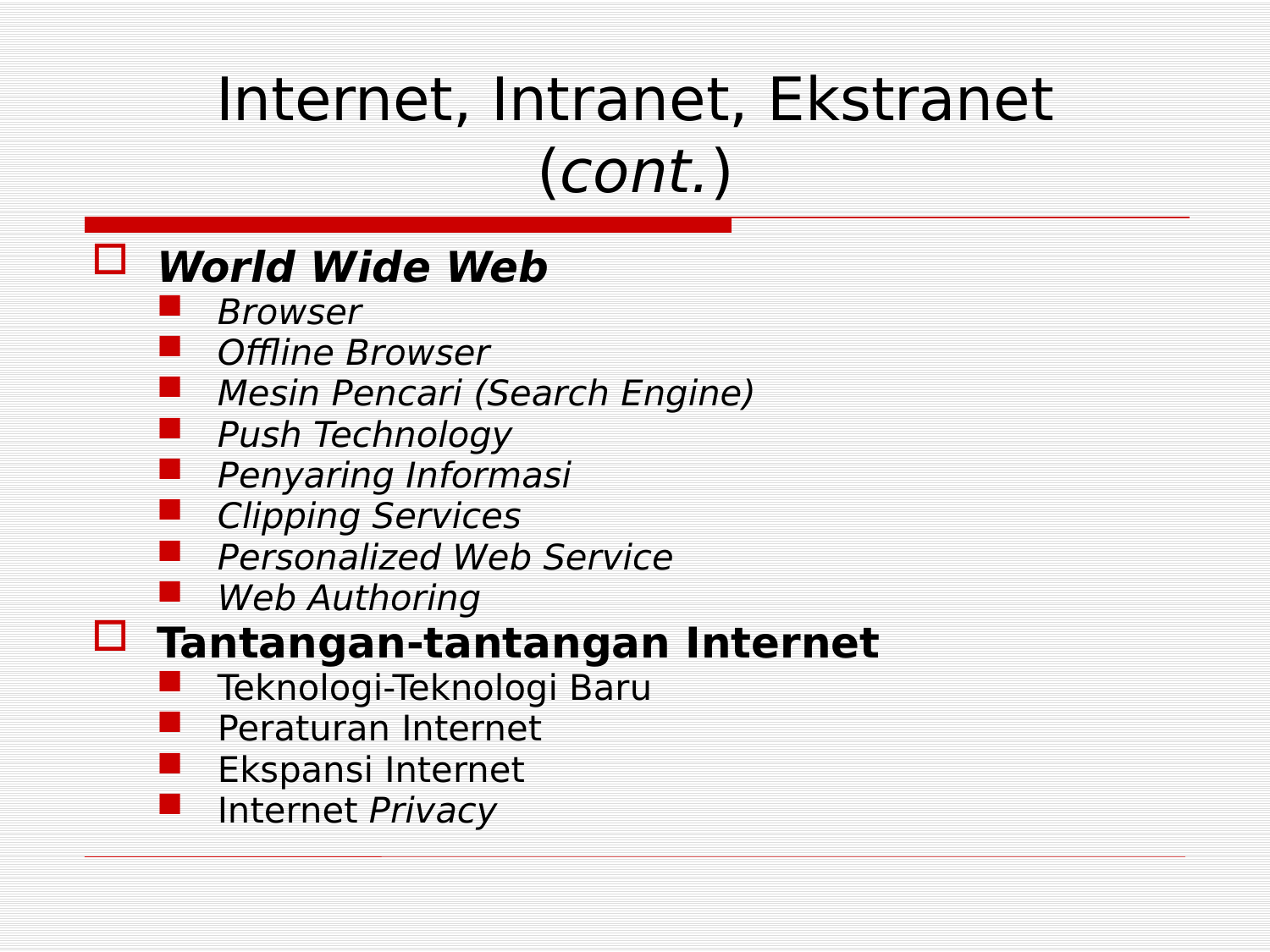

# Internet, Intranet, Ekstranet (cont.)
World Wide Web
Browser
Offline Browser
Mesin Pencari (Search Engine)
Push Technology
Penyaring Informasi
Clipping Services
Personalized Web Service
Web Authoring
Tantangan-tantangan Internet
Teknologi-Teknologi Baru
Peraturan Internet
Ekspansi Internet
Internet Privacy